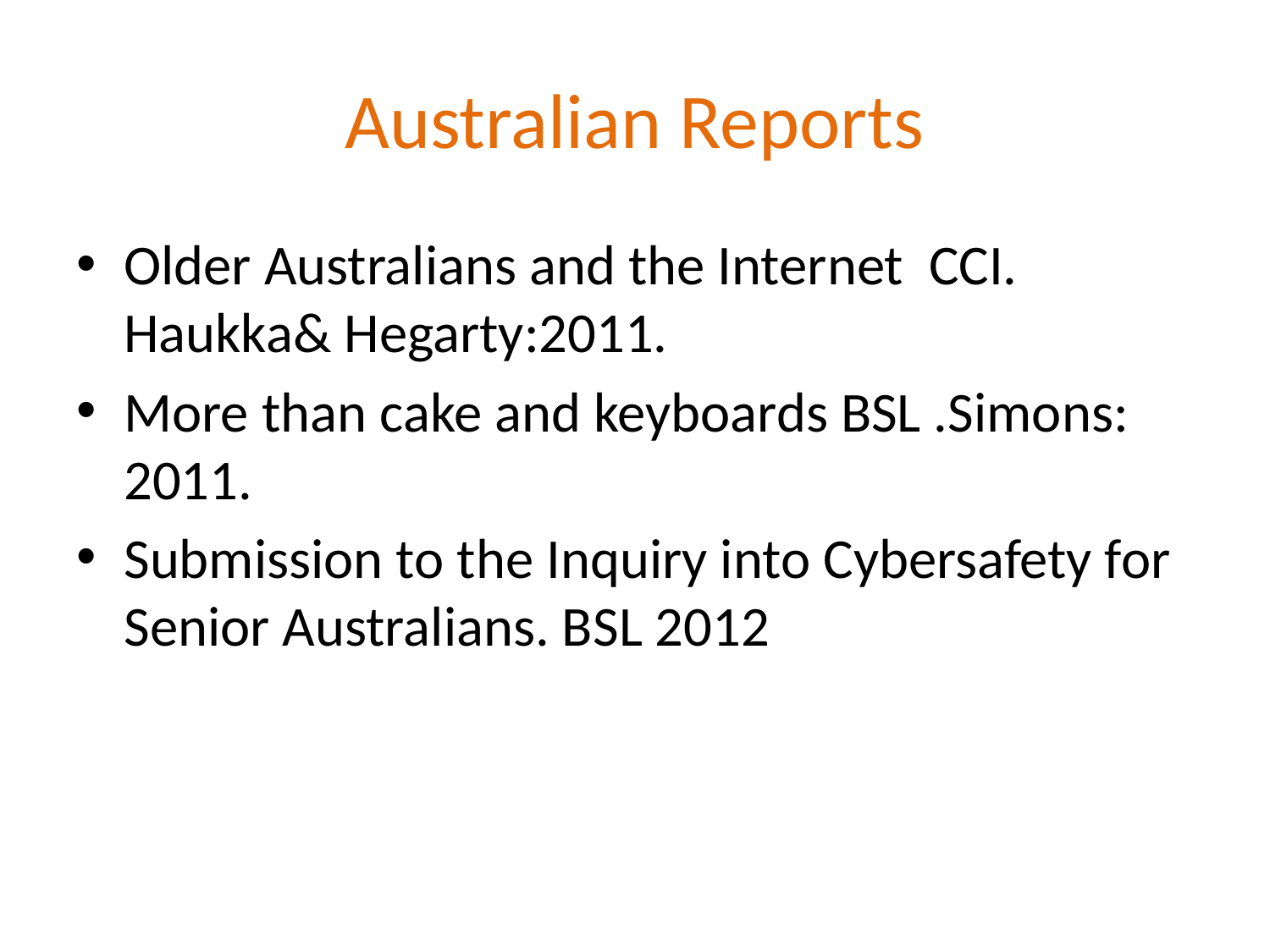

# Australian Reports
Older Australians and the Internet  CCI. Haukka& Hegarty:2011.
More than cake and keyboards BSL .Simons: 2011.
Submission to the Inquiry into Cybersafety for Senior Australians. BSL 2012